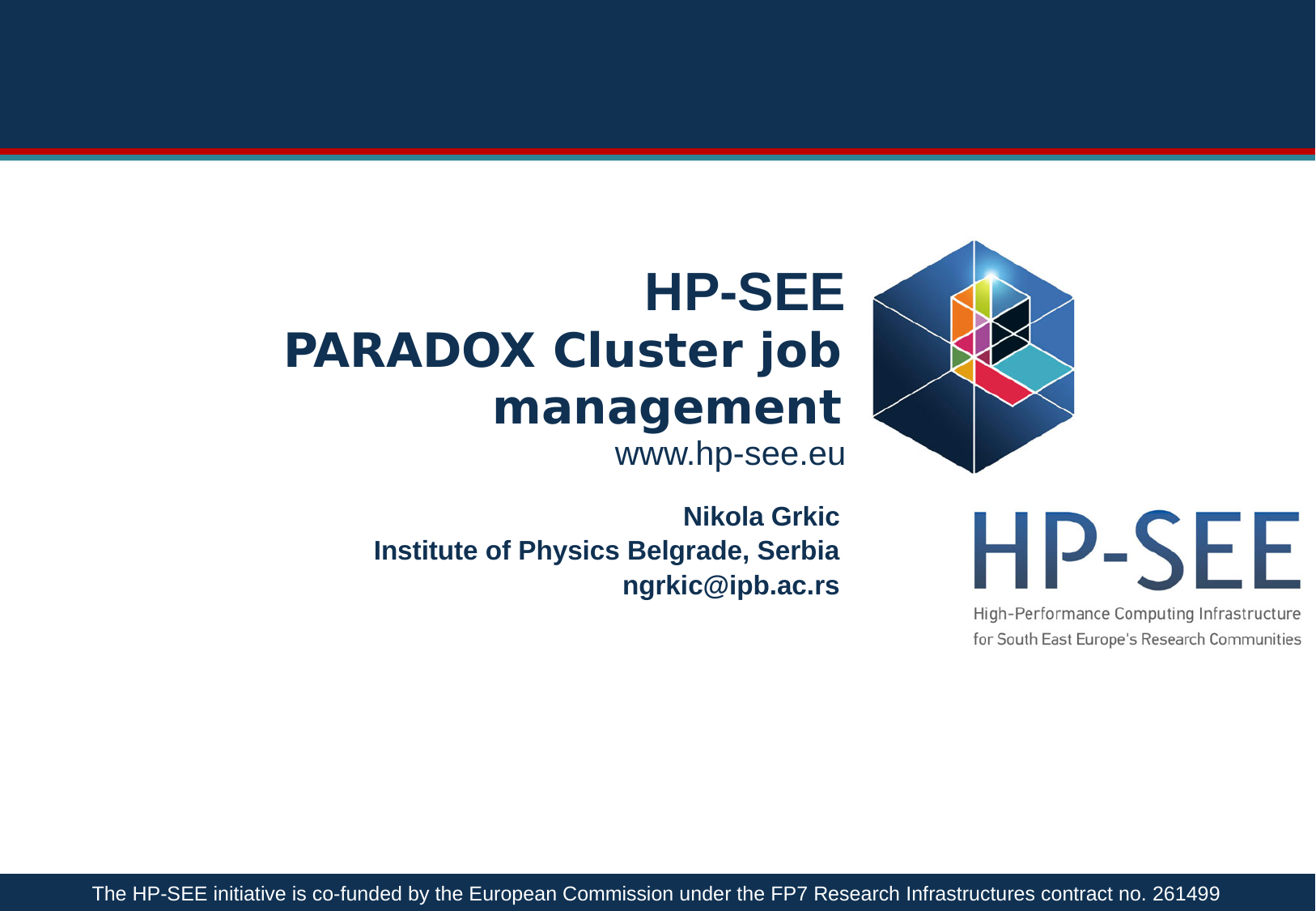

# PARADOX Cluster job management
Nikola Grkic
Institute of Physics Belgrade, Serbia
ngrkic@ipb.ac.rs
The HP-SEE initiative is co-funded by the European Commission under the FP7 Research Infrastructures contract no. 261499